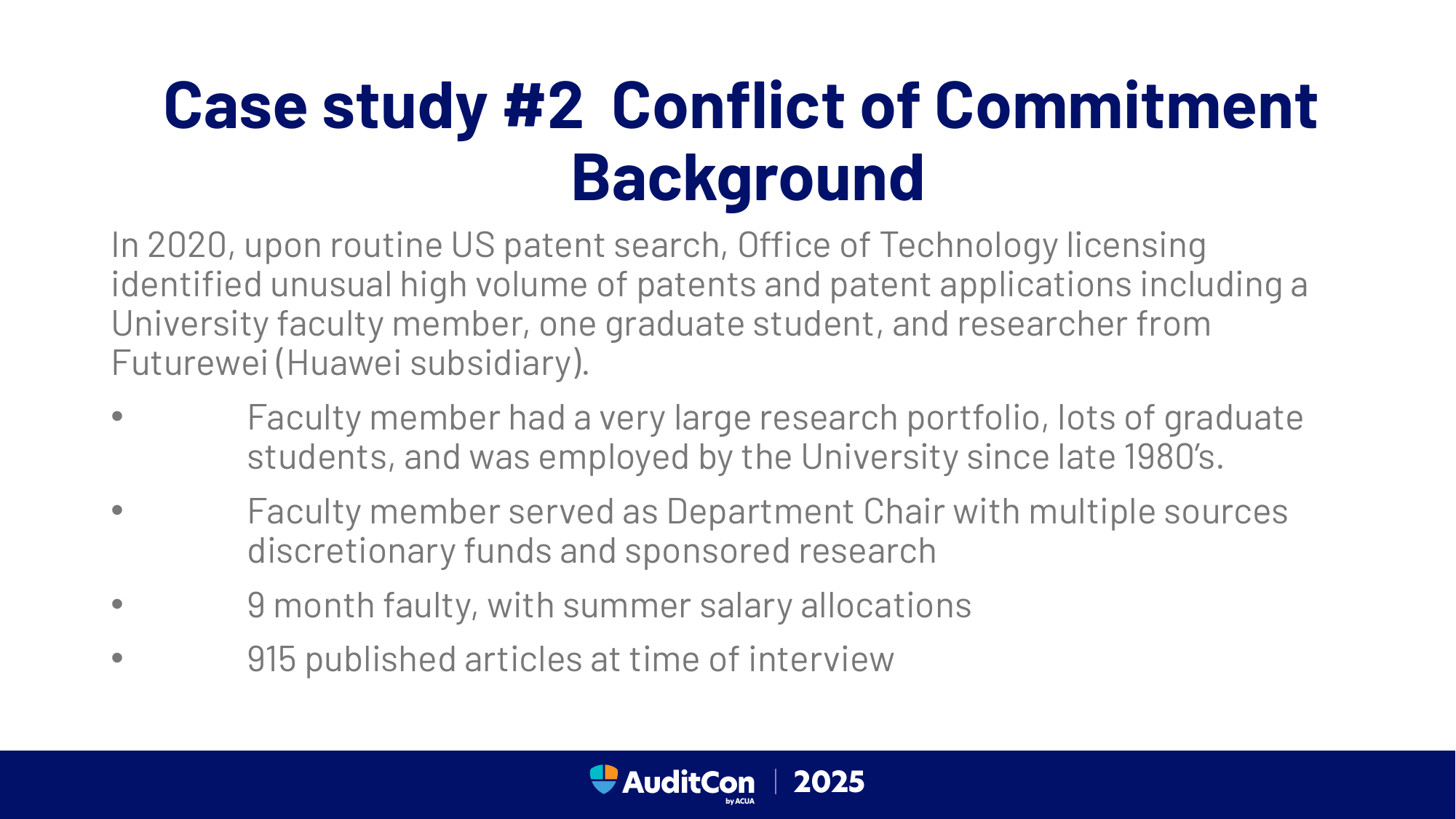

# Case study #2  Conflict of Commitment  Background
In 2020, upon routine US patent search, Office of Technology licensing identified unusual high volume of patents and patent applications including a University faculty member, one graduate student, and researcher from Futurewei (Huawei subsidiary).
Faculty member had a very large research portfolio, lots of graduate students, and was employed by the University since late 1980’s.
Faculty member served as Department Chair with multiple sources discretionary funds and sponsored research
9 month faulty, with summer salary allocations
915 published articles at time of interview